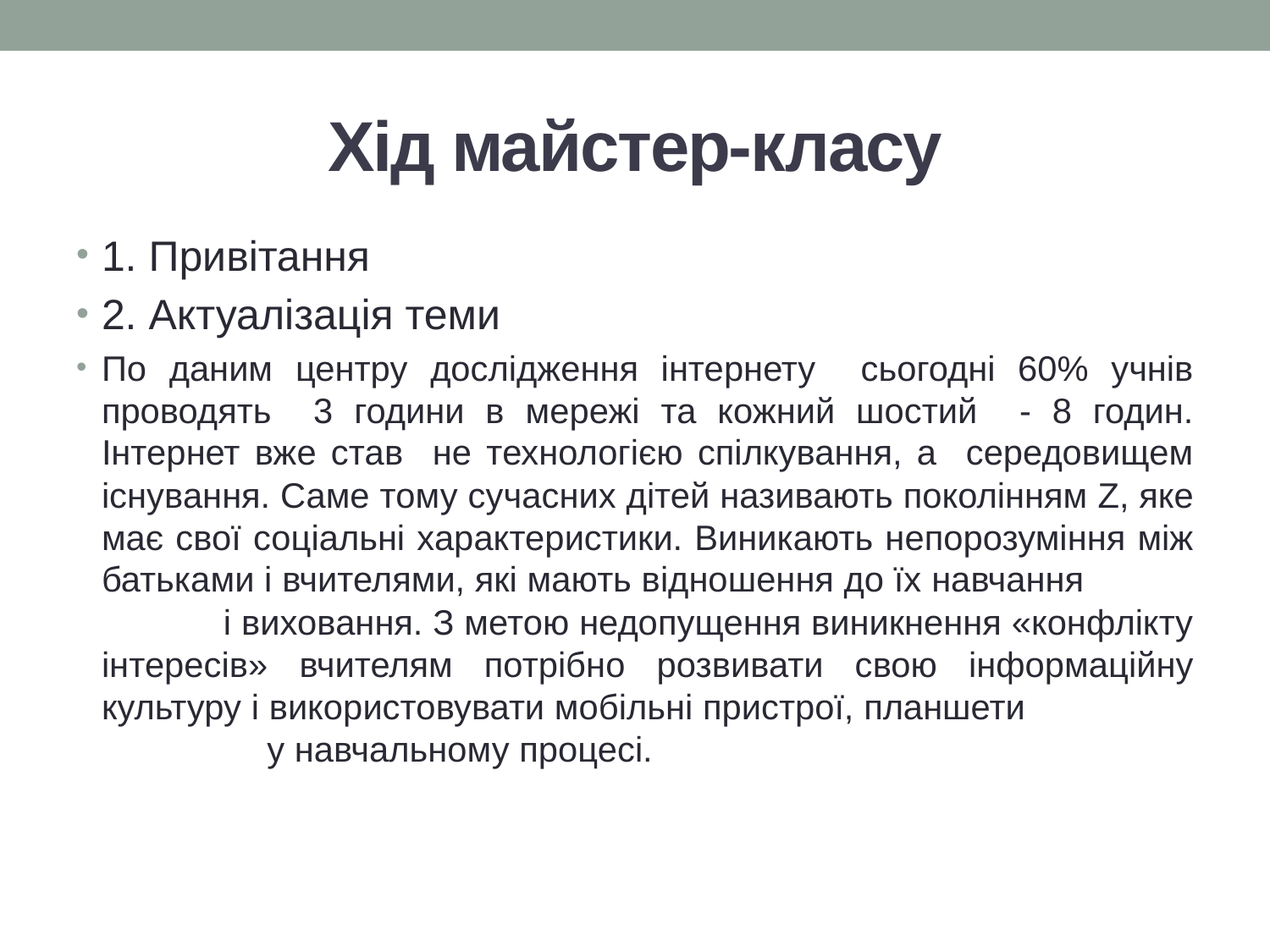

# Хід майстер-класу
1. Привітання
2. Актуалізація теми
По даним центру дослідження інтернету  сьогодні 60% учнів проводять  3 години в мережі та кожний шостий  - 8 годин. Інтернет вже став  не технологією спілкування, а  середовищем існування. Саме тому сучасних дітей називають поколінням Z, яке має свої соціальні характеристики. Виникають непорозуміння між батьками і вчителями, які мають відношення до їх навчання                        і виховання. З метою недопущення виникнення «конфлікту інтересів» вчителям потрібно розвивати свою інформаційну культуру і використовувати мобільні пристрої, планшети                                   у навчальному процесі.